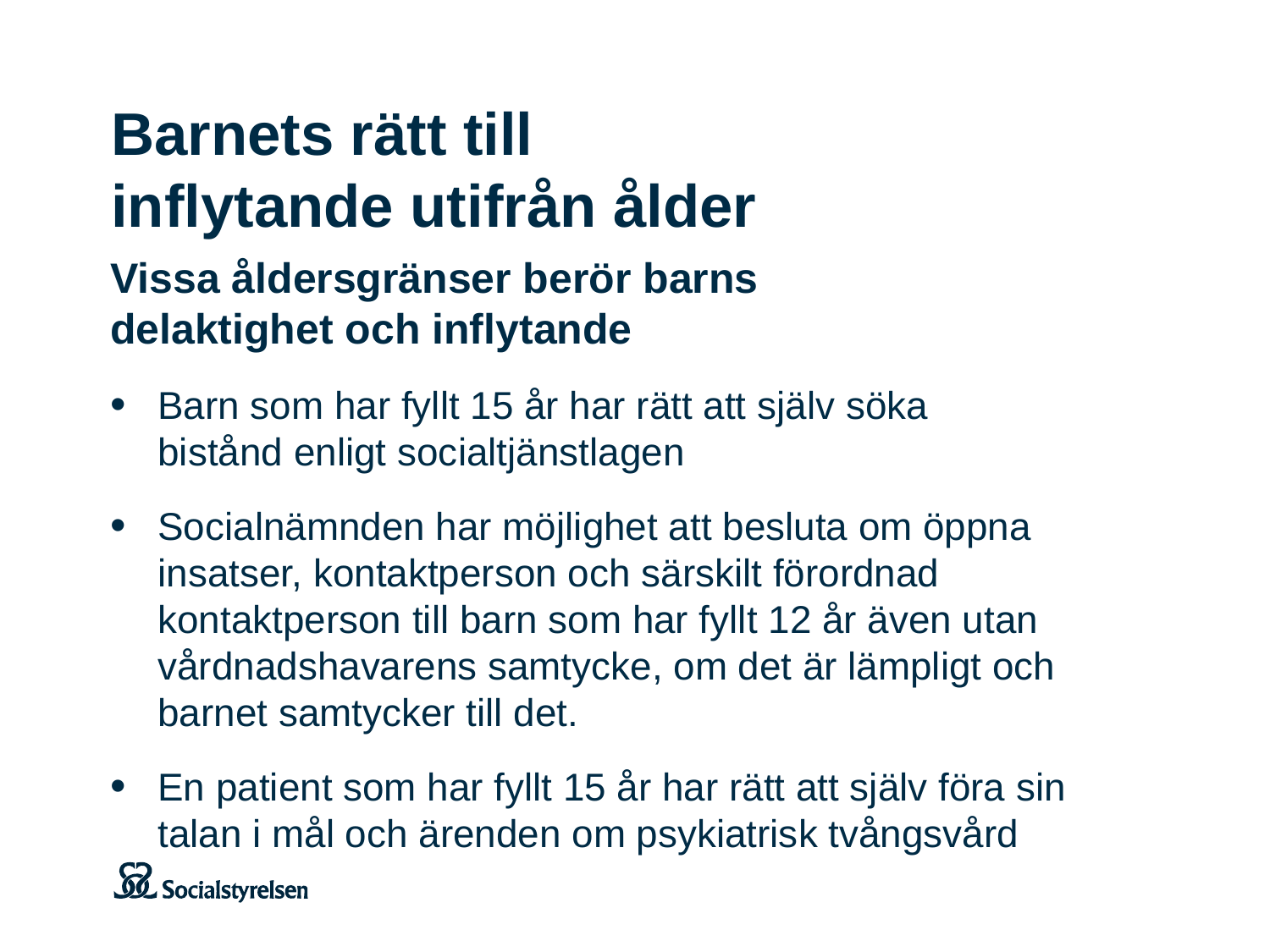

# Barnets rätt till inflytande utifrån ålder
Vissa åldersgränser berör barns
delaktighet och inflytande
Barn som har fyllt 15 år har rätt att själv söka
bistånd enligt socialtjänstlagen
Socialnämnden har möjlighet att besluta om öppna insatser, kontaktperson och särskilt förordnad kontaktperson till barn som har fyllt 12 år även utan vårdnadshavarens samtycke, om det är lämpligt och barnet samtycker till det.
En patient som har fyllt 15 år har rätt att själv föra sin talan i mål och ärenden om psykiatrisk tvångsvård